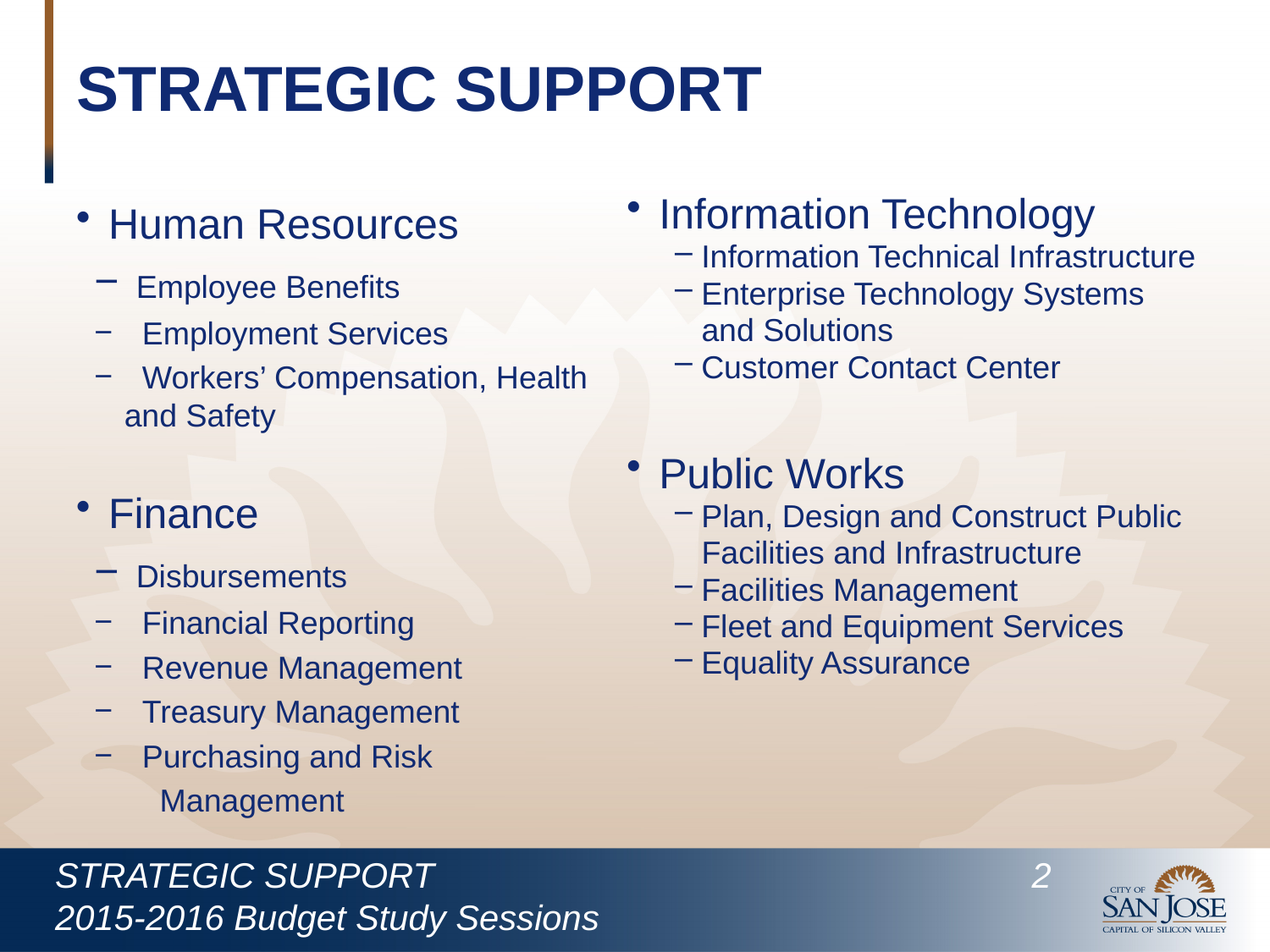

# STRATEGIC SUPPORT
Human Resources
 Employee Benefits
  Employment Services
  Workers’ Compensation, Health and Safety

Finance
 Disbursements
  Financial Reporting
  Revenue Management
  Treasury Management
  Purchasing and Risk
    Management
Information Technology
 Information Technical Infrastructure
 Enterprise Technology Systems
   and Solutions
 Customer Contact Center

Public Works
 Plan, Design and Construct Public
   Facilities and Infrastructure
 Facilities Management
 Fleet and Equipment Services
 Equality Assurance

STRATEGIC SUPPORT					         2
2015-2016 Budget Study Sessions